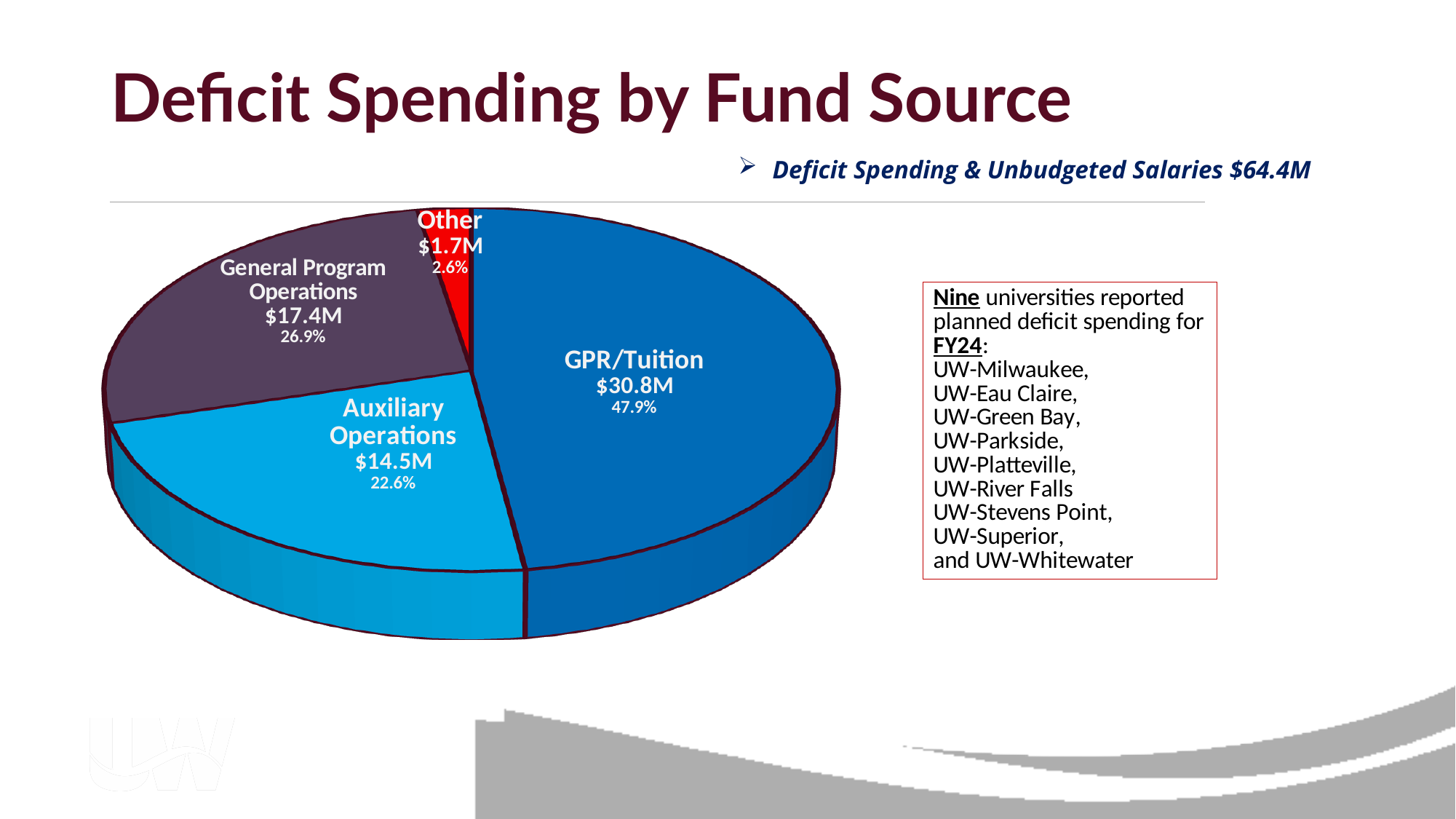

# Deficit Spending by Fund Source
Deficit Spending & Unbudgeted Salaries $64.4M

[unsupported chart]